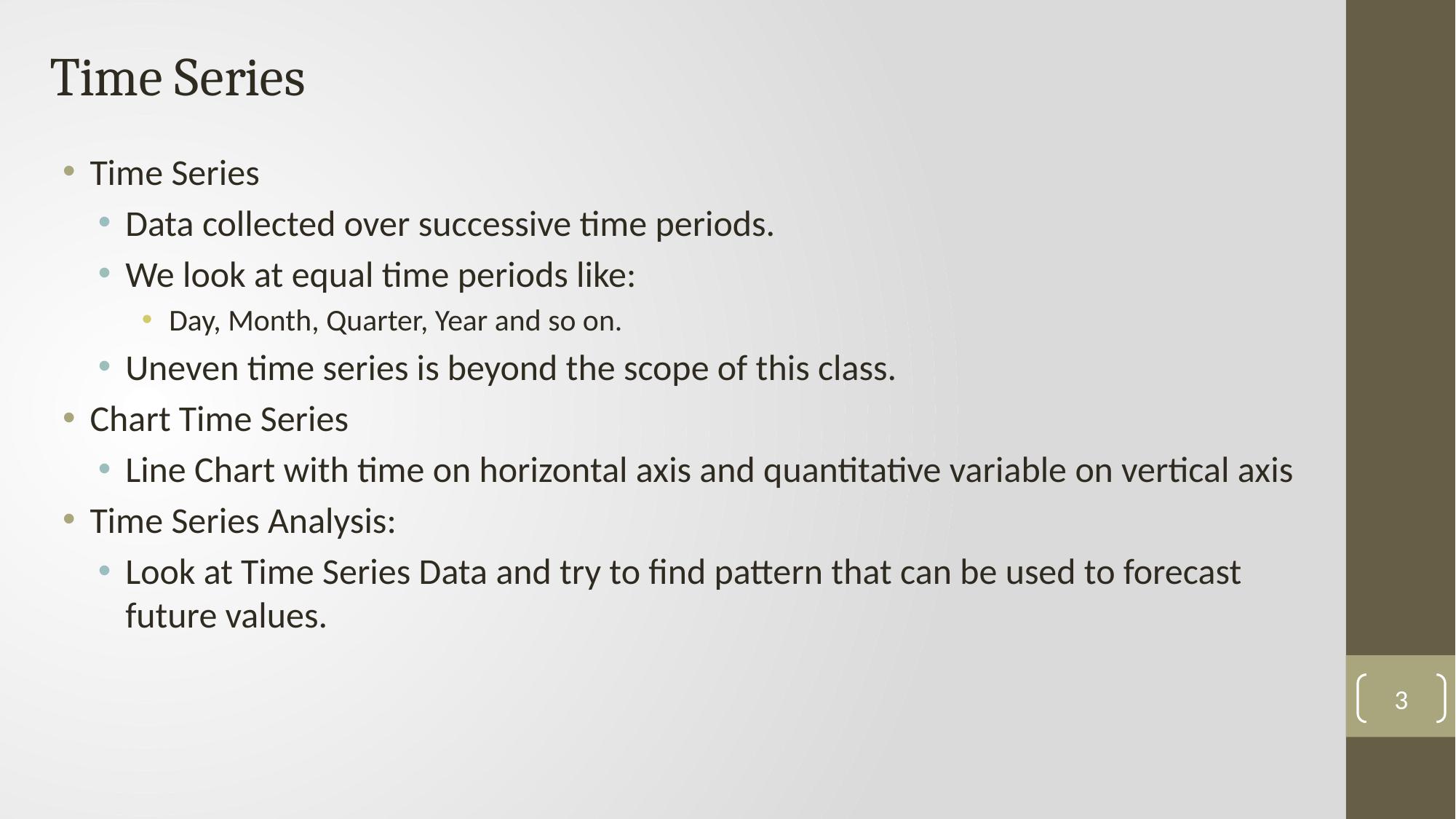

# Time Series
Time Series
Data collected over successive time periods.
We look at equal time periods like:
Day, Month, Quarter, Year and so on.
Uneven time series is beyond the scope of this class.
Chart Time Series
Line Chart with time on horizontal axis and quantitative variable on vertical axis
Time Series Analysis:
Look at Time Series Data and try to find pattern that can be used to forecast future values.

3